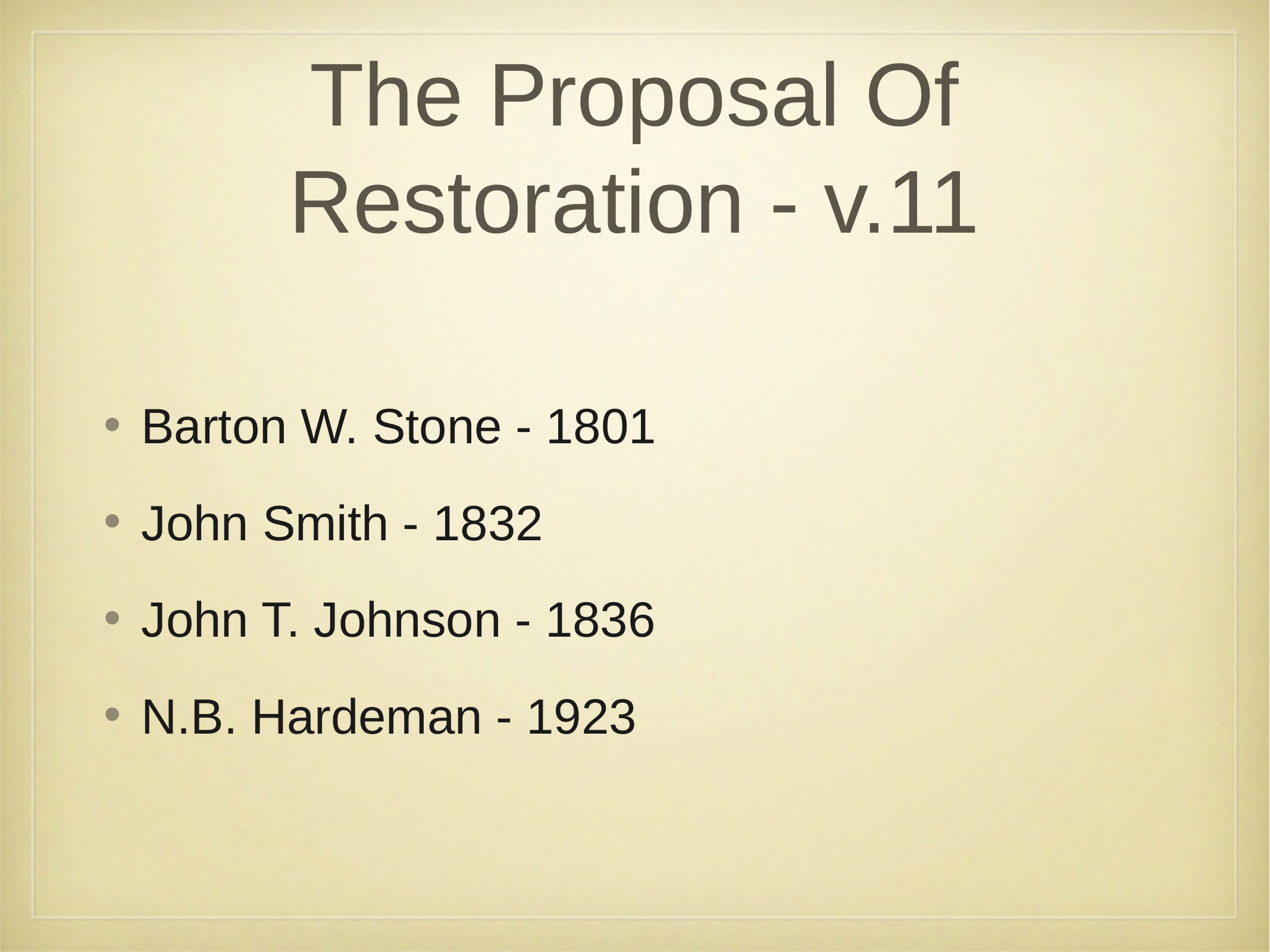

# The Proposal Of Restoration - v.11
Barton W. Stone - 1801
John Smith - 1832
John T. Johnson - 1836
N.B. Hardeman - 1923